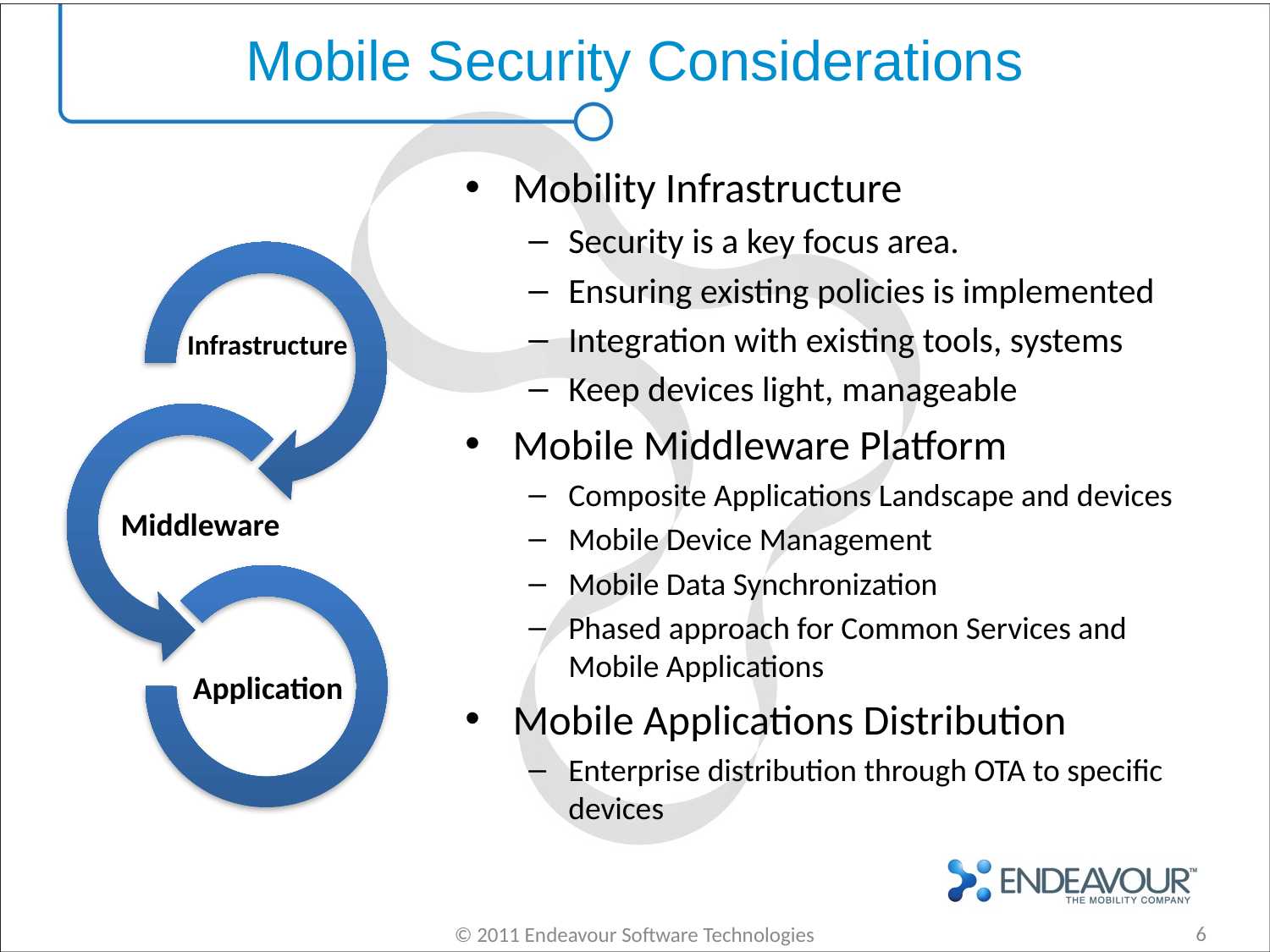

# Mobile Security Considerations
Mobility Infrastructure
Security is a key focus area.
Ensuring existing policies is implemented
Integration with existing tools, systems
Keep devices light, manageable
Mobile Middleware Platform
Composite Applications Landscape and devices
Mobile Device Management
Mobile Data Synchronization
Phased approach for Common Services and Mobile Applications
Mobile Applications Distribution
Enterprise distribution through OTA to specific devices
Infrastructure
Middleware
Application
6
© 2011 Endeavour Software Technologies